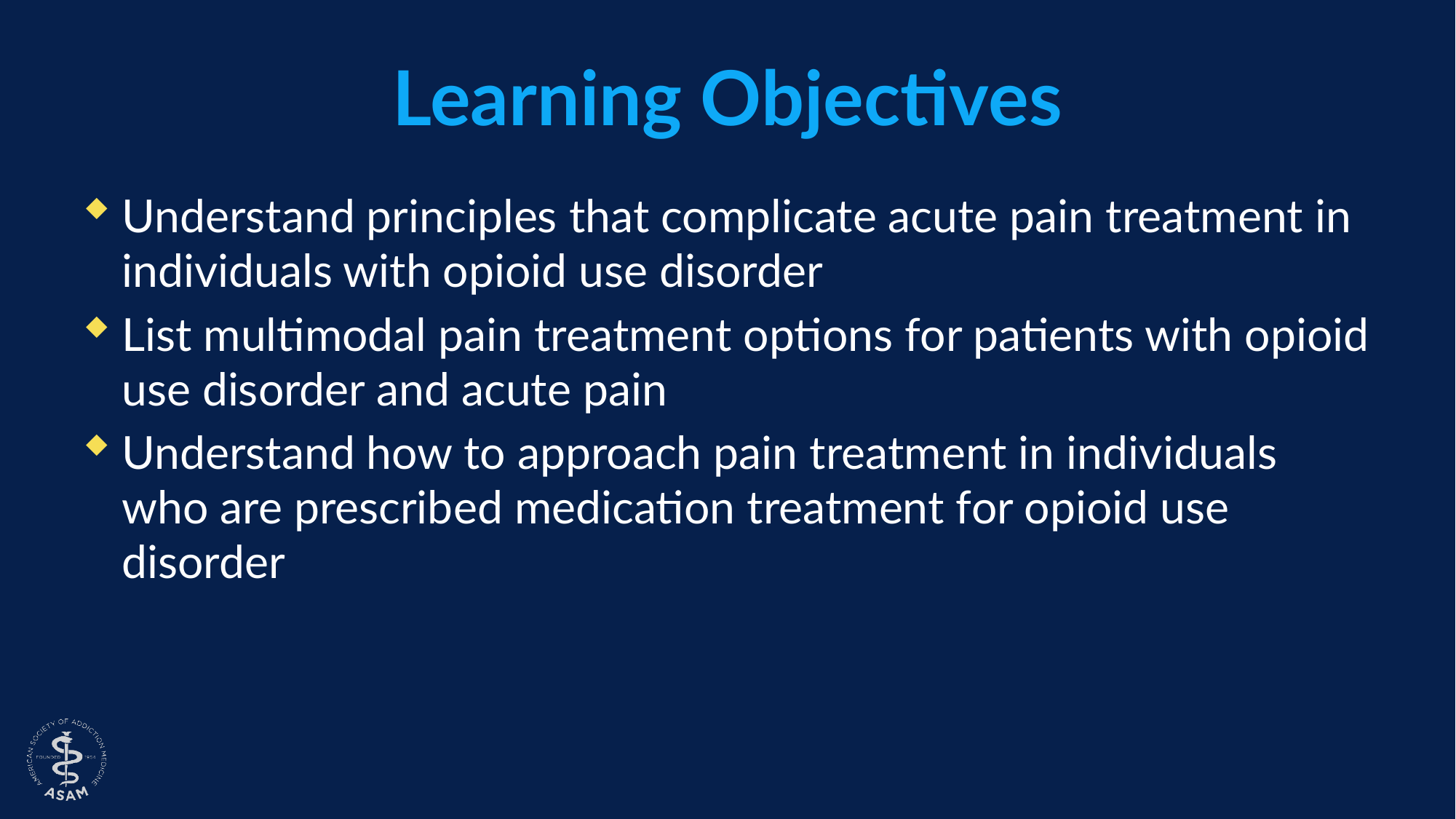

# Learning Objectives
Understand principles that complicate acute pain treatment in individuals with opioid use disorder
List multimodal pain treatment options for patients with opioid use disorder and acute pain
Understand how to approach pain treatment in individuals who are prescribed medication treatment for opioid use disorder